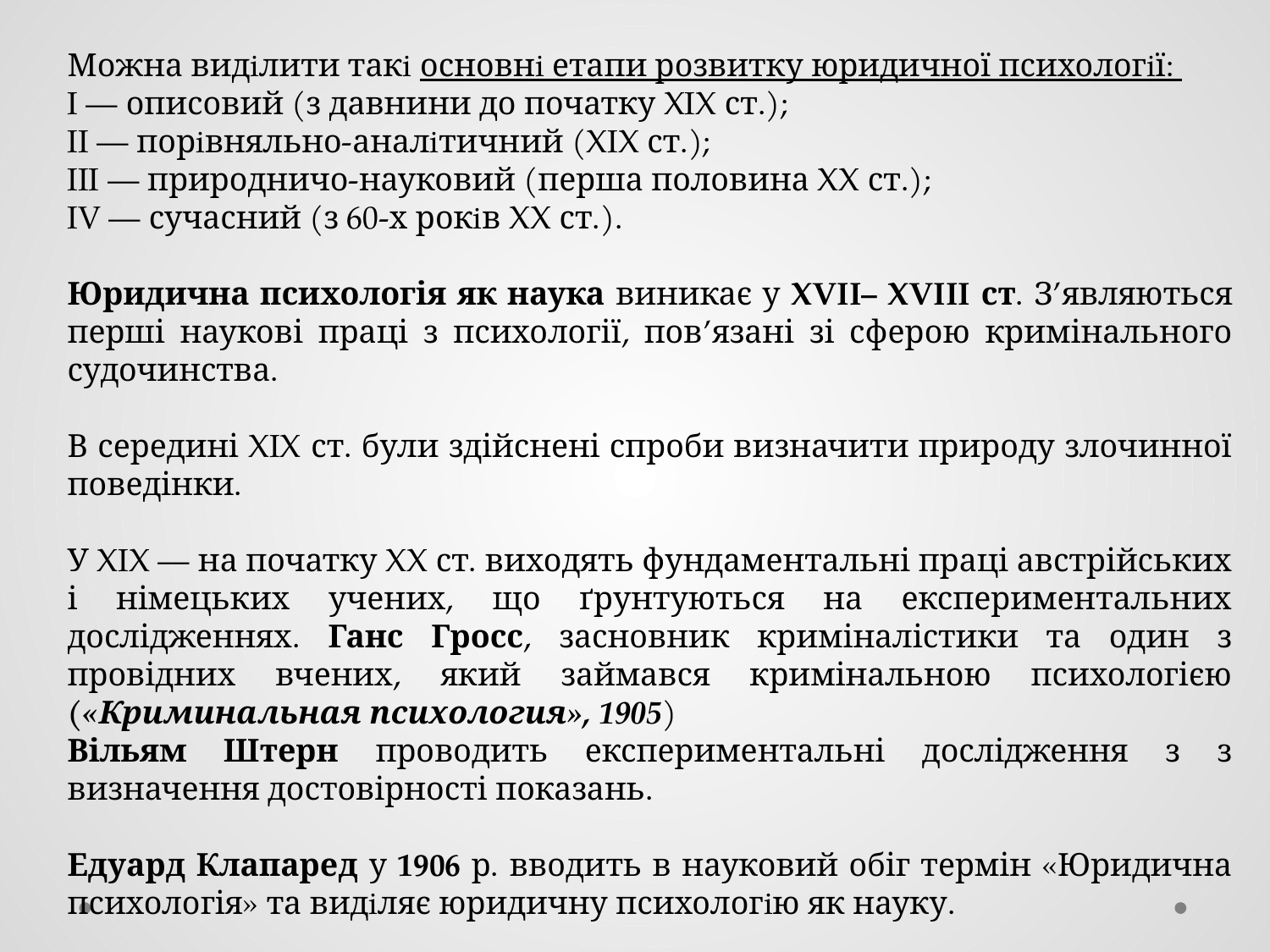

Можна видiлити такi основнi етапи розвитку юридичної психологiї:
I — описовий (з давнини до початку XIX ст.);
II — порiвняльно-аналiтичний (XIX ст.);
III — природничо-науковий (перша половина XX ст.);
IV — сучасний (з 60-х рокiв XX ст.).

Юридична психологія як наука виникає у XVII– XVIII ст. З’являються перші наукові праці з психології, пов’язані зі сферою кримінального судочинства.

В середині XIX ст. були здійснені спроби визначити природу злочинної поведінки.

У XIX — на початку XX ст. виходять фундаментальні праці австрійських і німецьких учених, що ґрунтуються на експериментальних дослідженнях. Ганс Гросс, засновник криміналістики та один з провідних вчених, який займався кримінальною психологією («Криминальная психология», 1905)
Вільям Штерн проводить експериментальні дослідження з з визначення достовірності показань.
Едуард Клапаред у 1906 р. вводить в науковий обіг термін «Юридична психологія» та видiляє юридичну психологiю як науку.